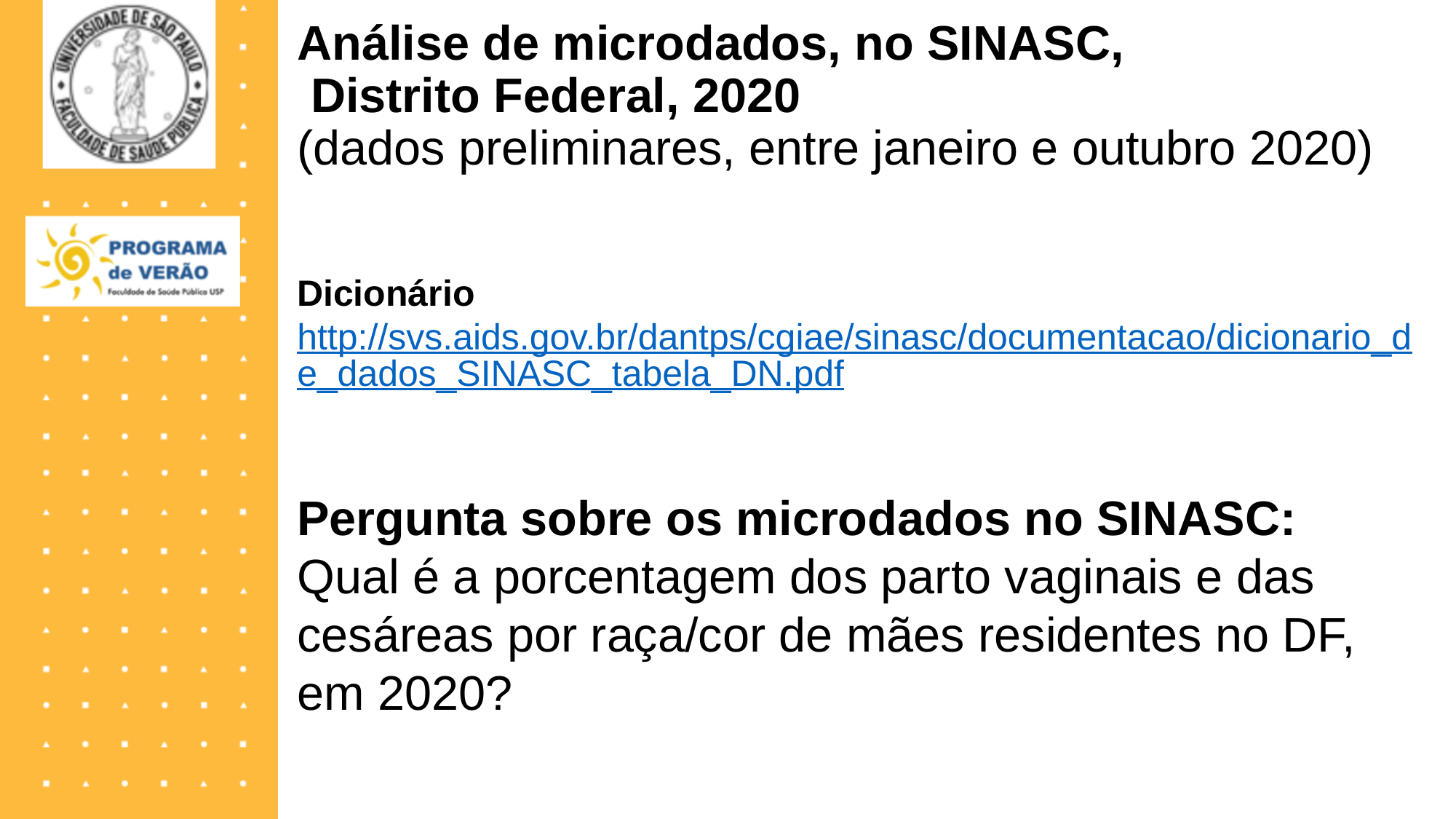

# Análise de microdados, no SINASC, Distrito Federal, 2020 (dados preliminares, entre janeiro e outubro 2020)
Dicionário
http://svs.aids.gov.br/dantps/cgiae/sinasc/documentacao/dicionario_de_dados_SINASC_tabela_DN.pdf
Pergunta sobre os microdados no SINASC:
Qual é a porcentagem dos parto vaginais e das cesáreas por raça/cor de mães residentes no DF, em 2020?